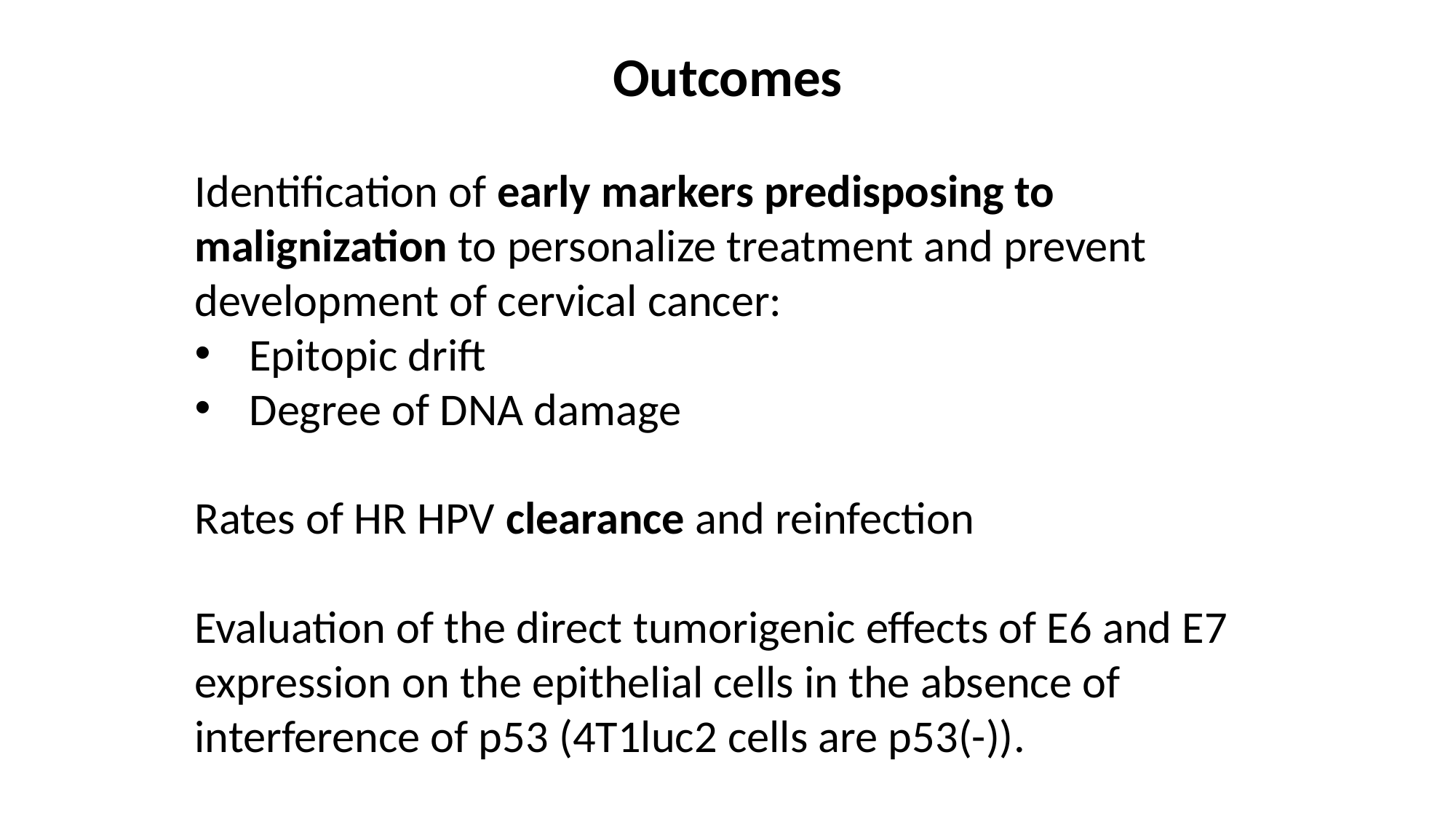

Outcomes

Identification of early markers predisposing to malignization to personalize treatment and prevent development of cervical cancer:
Epitopic drift
Degree of DNA damage

Rates of HR HPV clearance and reinfection

Evaluation of the direct tumorigenic effects of E6 and E7 expression on the epithelial cells in the absence of interference of p53 (4T1luc2 cells are p53(-)).